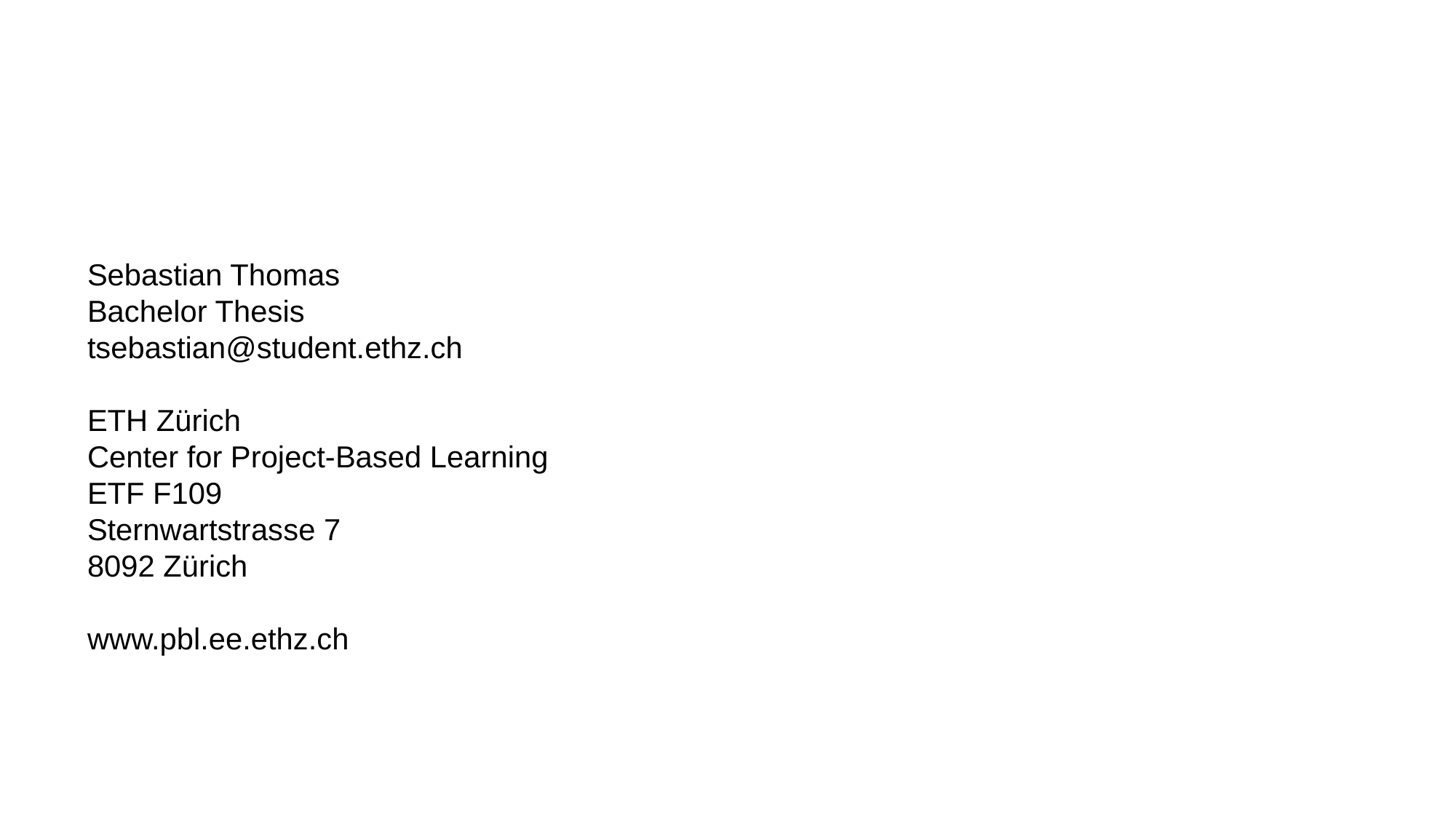

Sebastian Thomas
Bachelor Thesis
tsebastian@student.ethz.ch

ETH Zürich
Center for Project-Based Learning
ETF F109
Sternwartstrasse 7
8092 Zürich

www.pbl.ee.ethz.ch